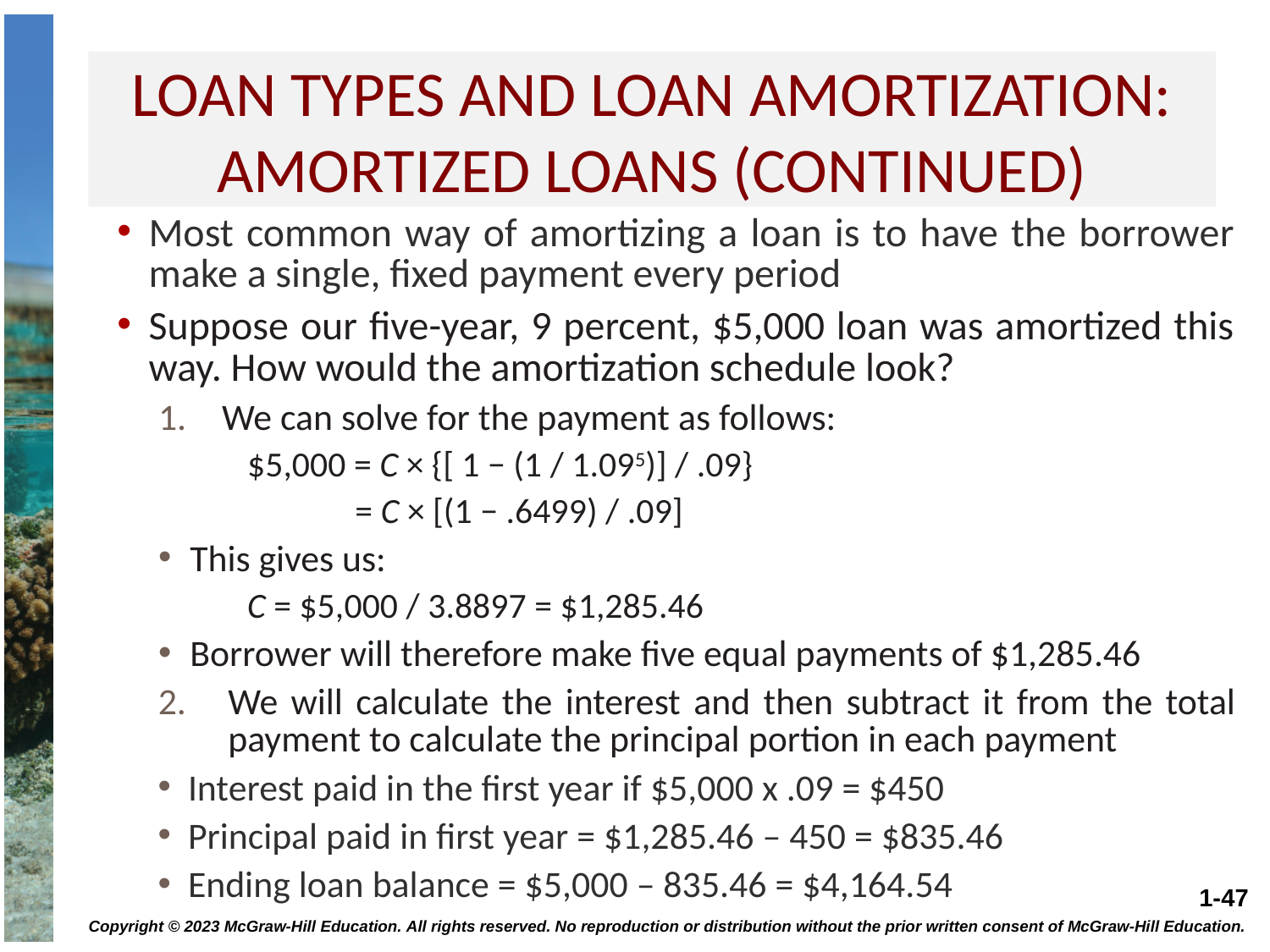

# Loan types and loan amortization: amortized loans (continued)
Most common way of amortizing a loan is to have the borrower make a single, fixed payment every period
Suppose our five-year, 9 percent, $5,000 loan was amortized this way. How would the amortization schedule look?
We can solve for the payment as follows:
$5,000 = C × {[ 1 − (1 / 1.095)] / .09}
= C × [(1 − .6499) / .09]
This gives us:
C = $5,000 / 3.8897 = $1,285.46
Borrower will therefore make five equal payments of $1,285.46
We will calculate the interest and then subtract it from the total payment to calculate the principal portion in each payment
Interest paid in the first year if $5,000 x .09 = $450
Principal paid in first year = $1,285.46 – 450 = $835.46
Ending loan balance = $5,000 – 835.46 = $4,164.54
Copyright © 2023 McGraw-Hill Education. All rights reserved. No reproduction or distribution without the prior written consent of McGraw-Hill Education.